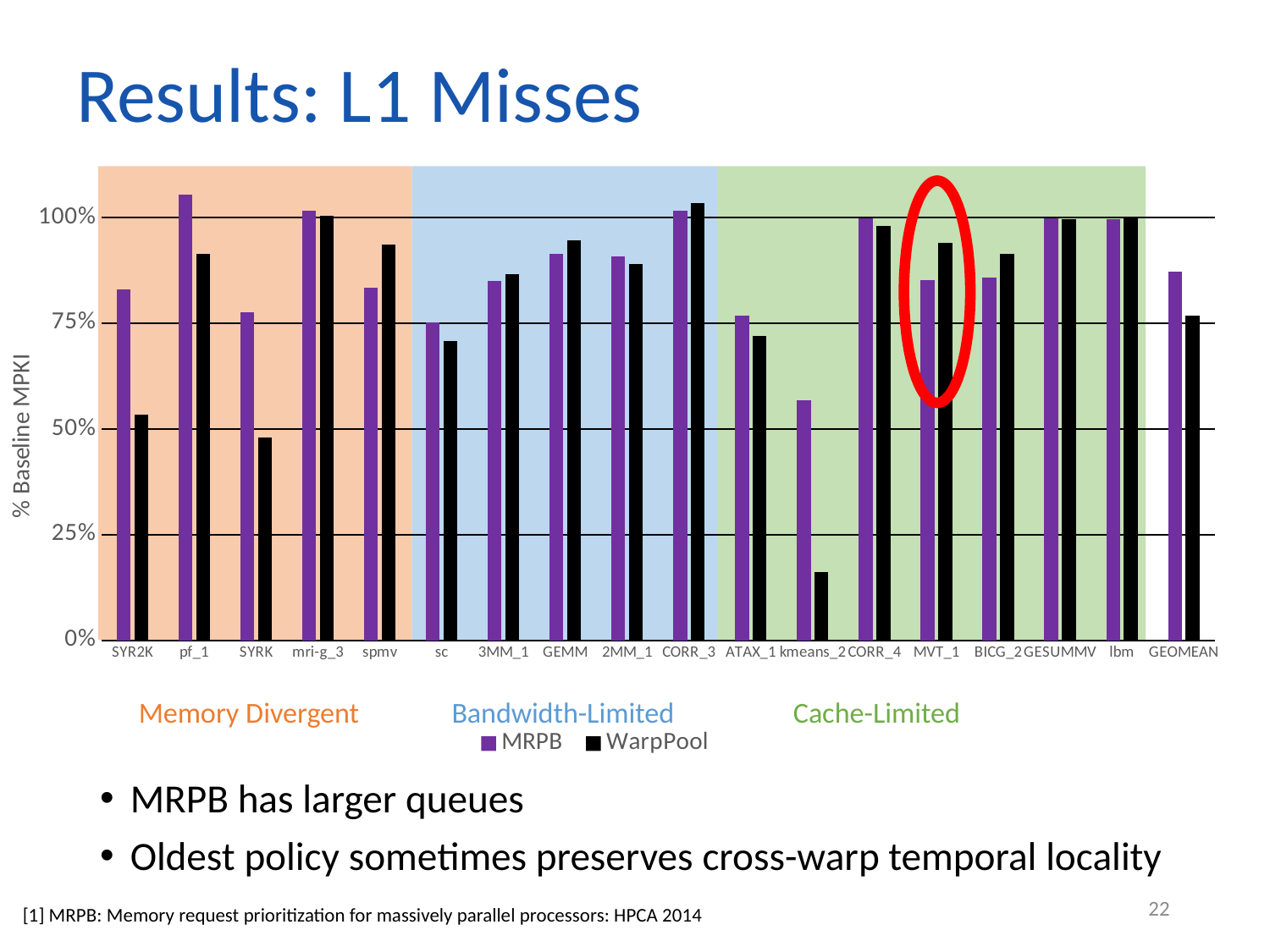

Results: L1 Misses

### Chart

| Category | MRPB | WarpPool |
|---|---|---|
| SYR2K | 0.8291736091198479 | 0.534130686622889 |
| pf_1 | 1.0535098461584778 | 0.9142982262346432 |
| SYRK | 0.7767026378034351 | 0.48048075487960257 |
| mri-g_3 | 1.01544197553775 | 1.0039860733892298 |
| spmv | 0.8342133589509136 | 0.9353881410664474 |
| sc | 0.7524349697538766 | 0.7072924892470708 |
| 3MM_1 | 0.8492288288544177 | 0.8670484649611425 |
| GEMM | 0.9140959453327576 | 0.9464455152175021 |
| 2MM_1 | 0.9085905323949371 | 0.8902171602794221 |
| CORR_3 | 1.0153591869191159 | 1.0332609886855588 |
| ATAX_1 | 0.7676167257163788 | 0.7207876093025137 |
| kmeans_2 | 0.5691156750775913 | 0.16151965566656687 |
| CORR_4 | 0.998977306569823 | 0.9808227320826257 |
| MVT_1 | 0.8514329416042292 | 0.9404393974026458 |
| BICG_2 | 0.8590149559079173 | 0.914634938284875 |
| GESUMMV | 0.9975032815241712 | 0.9954796946283175 |
| lbm | 0.9957586289965733 | 0.9984928734072807 |
| GEOMEAN | 0.872388007943797 | 0.7689381741975154 |

Memory Divergent
Bandwidth-Limited
Cache-Limited
MRPB has larger queues
Oldest policy sometimes preserves cross-warp temporal locality

22
[1] MRPB: Memory request prioritization for massively parallel processors: HPCA 2014